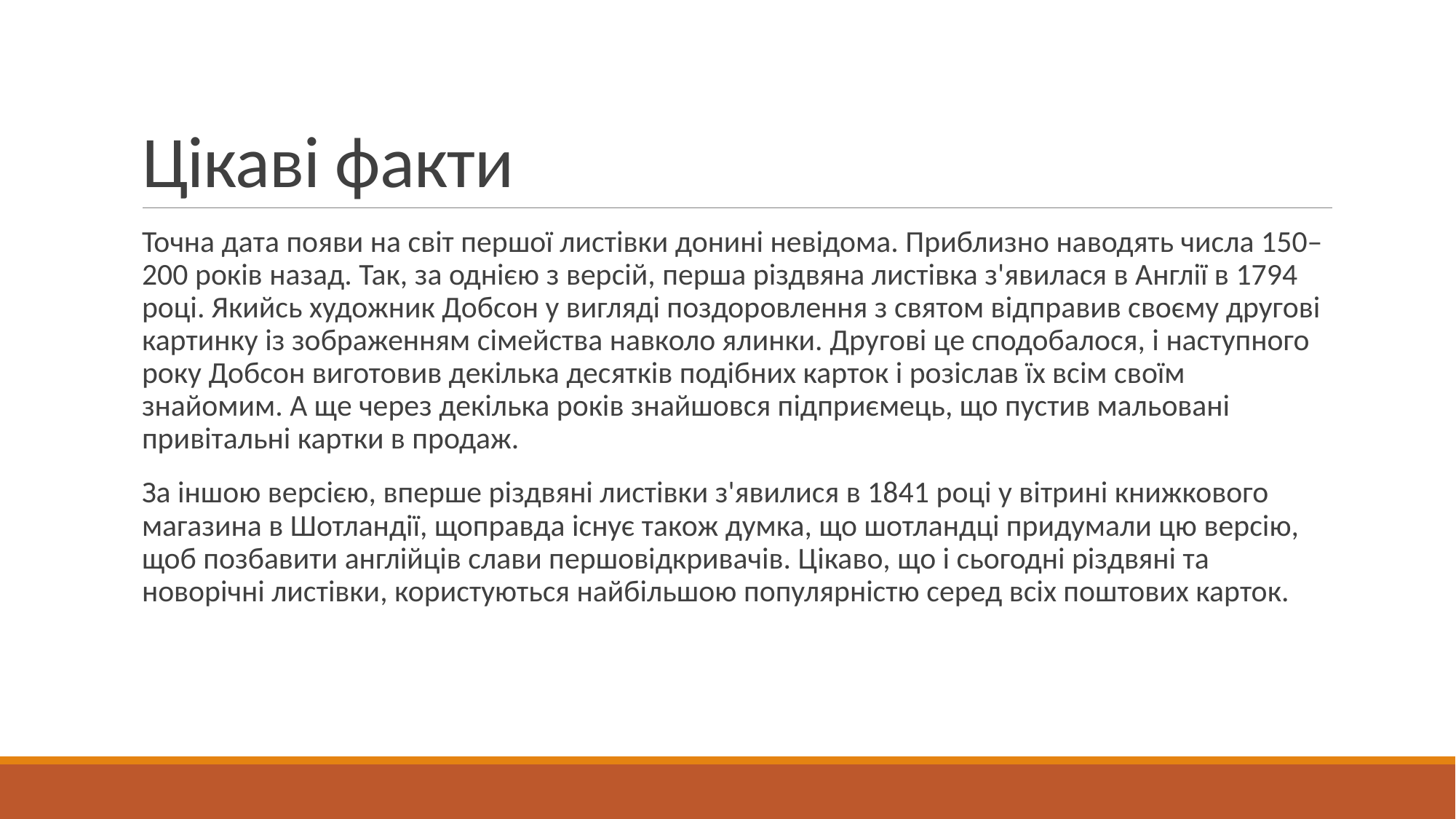

# Цікаві факти
Точна дата появи на світ першої листівки донині невідома. Приблизно наводять числа 150–200 років назад. Так, за однією з версій, перша різдвяна листівка з'явилася в Англії в 1794 році. Якийсь художник Добсон у вигляді поздоровлення з святом відправив своєму другові картинку із зображенням сімейства навколо ялинки. Другові це сподобалося, і наступного року Добсон виготовив декілька десятків подібних карток і розіслав їх всім своїм знайомим. А ще через декілька років знайшовся підприємець, що пустив мальовані привітальні картки в продаж.
За іншою версією, вперше різдвяні листівки з'явилися в 1841 році у вітрині книжкового магазина в Шотландії, щоправда існує також думка, що шотландці придумали цю версію, щоб позбавити англійців слави першовідкривачів. Цікаво, що і сьогодні різдвяні та новорічні листівки, користуються найбільшою популярністю серед всіх поштових карток.